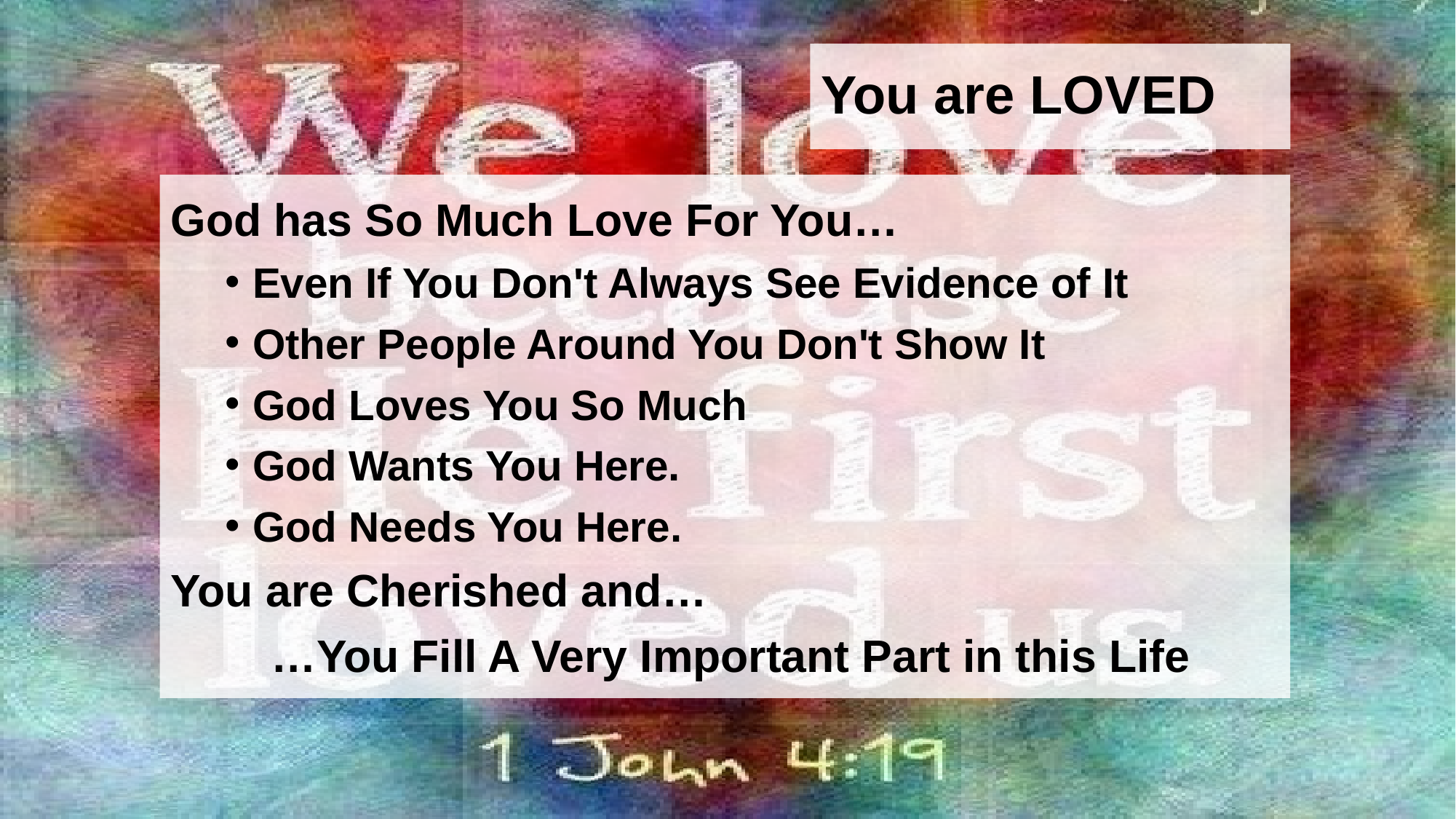

# You are LOVED
God has So Much Love For You…
Even If You Don't Always See Evidence of It
Other People Around You Don't Show It
God Loves You So Much
God Wants You Here.
God Needs You Here.
You are Cherished and…
        …You Fill A Very Important Part in this Life